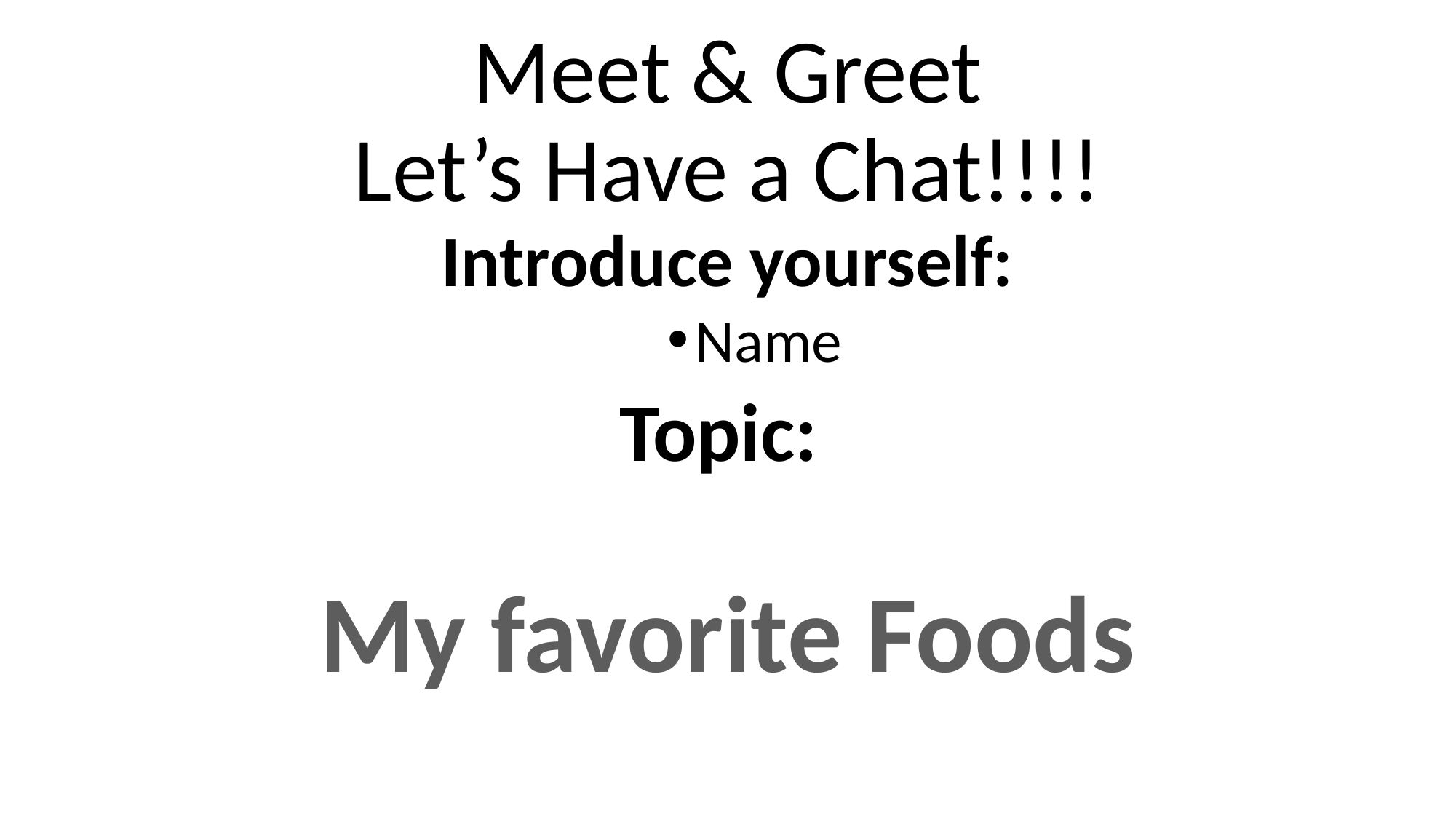

# Meet & Greet Let’s Have a Chat!!!!
Introduce yourself:
Name
Topic:

My favorite Foods